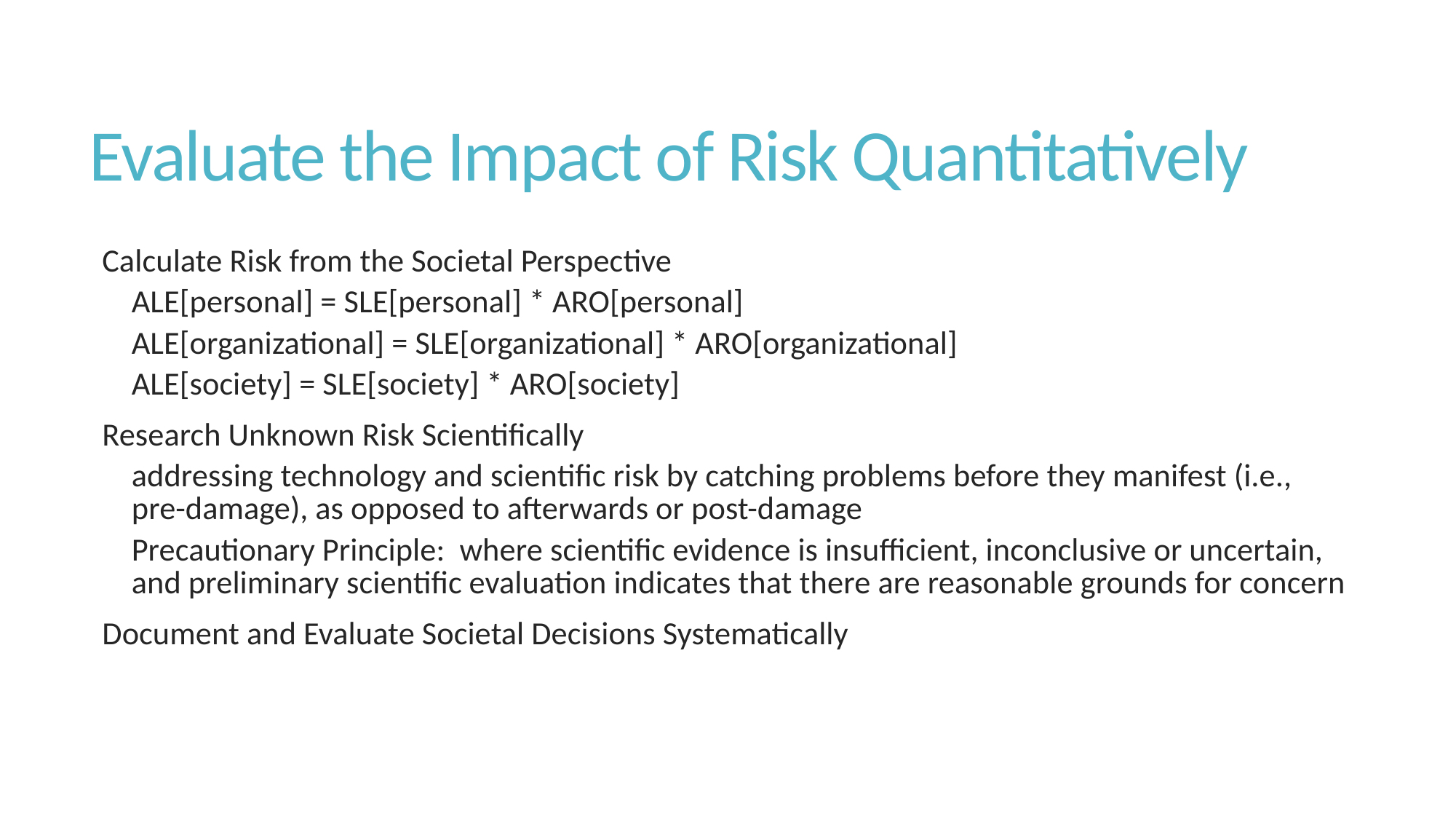

# Evaluate the Impact of Risk Quantitatively
Calculate Risk from the Societal Perspective
ALE[personal] = SLE[personal] * ARO[personal]
ALE[organizational] = SLE[organizational] * ARO[organizational]
ALE[society] = SLE[society] * ARO[society]
Research Unknown Risk Scientifically
addressing technology and scientific risk by catching problems before they manifest (i.e., pre-damage), as opposed to afterwards or post-damage
Precautionary Principle:  where scientific evidence is insufficient, inconclusive or uncertain, and preliminary scientific evaluation indicates that there are reasonable grounds for concern
Document and Evaluate Societal Decisions Systematically